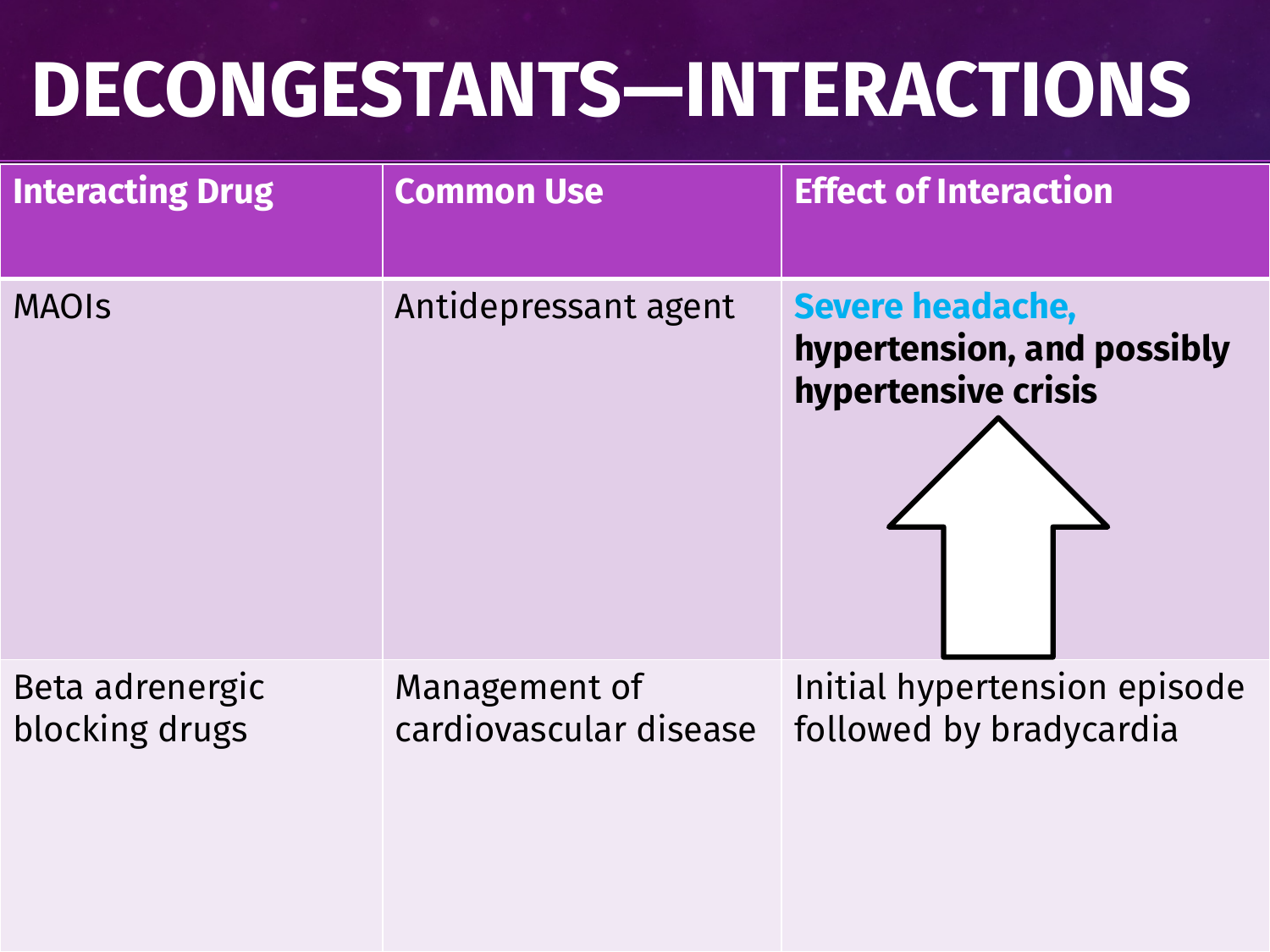

Decongestants—Interactions
| Interacting Drug | Common Use | Effect of Interaction |
| --- | --- | --- |
| MAOIs | Antidepressant agent | Severe headache, hypertension, and possibly hypertensive crisis |
| Beta adrenergic blocking drugs | Management of cardiovascular disease | Initial hypertension episode followed by bradycardia |